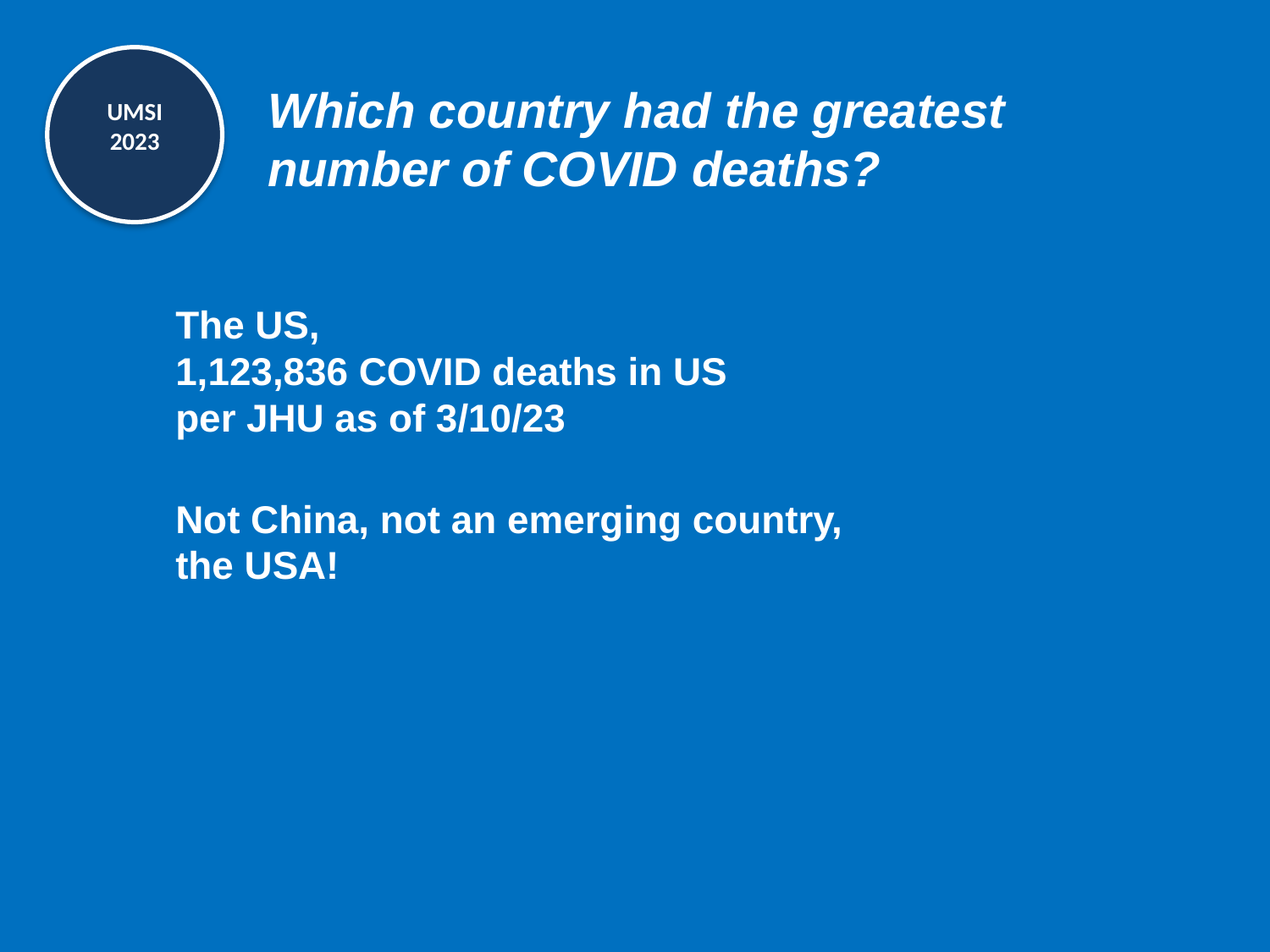

# Which country had the greatest number of COVID deaths?
The US,
1,123,836 COVID deaths in US
per JHU as of 3/10/23
Not China, not an emerging country,
the USA!